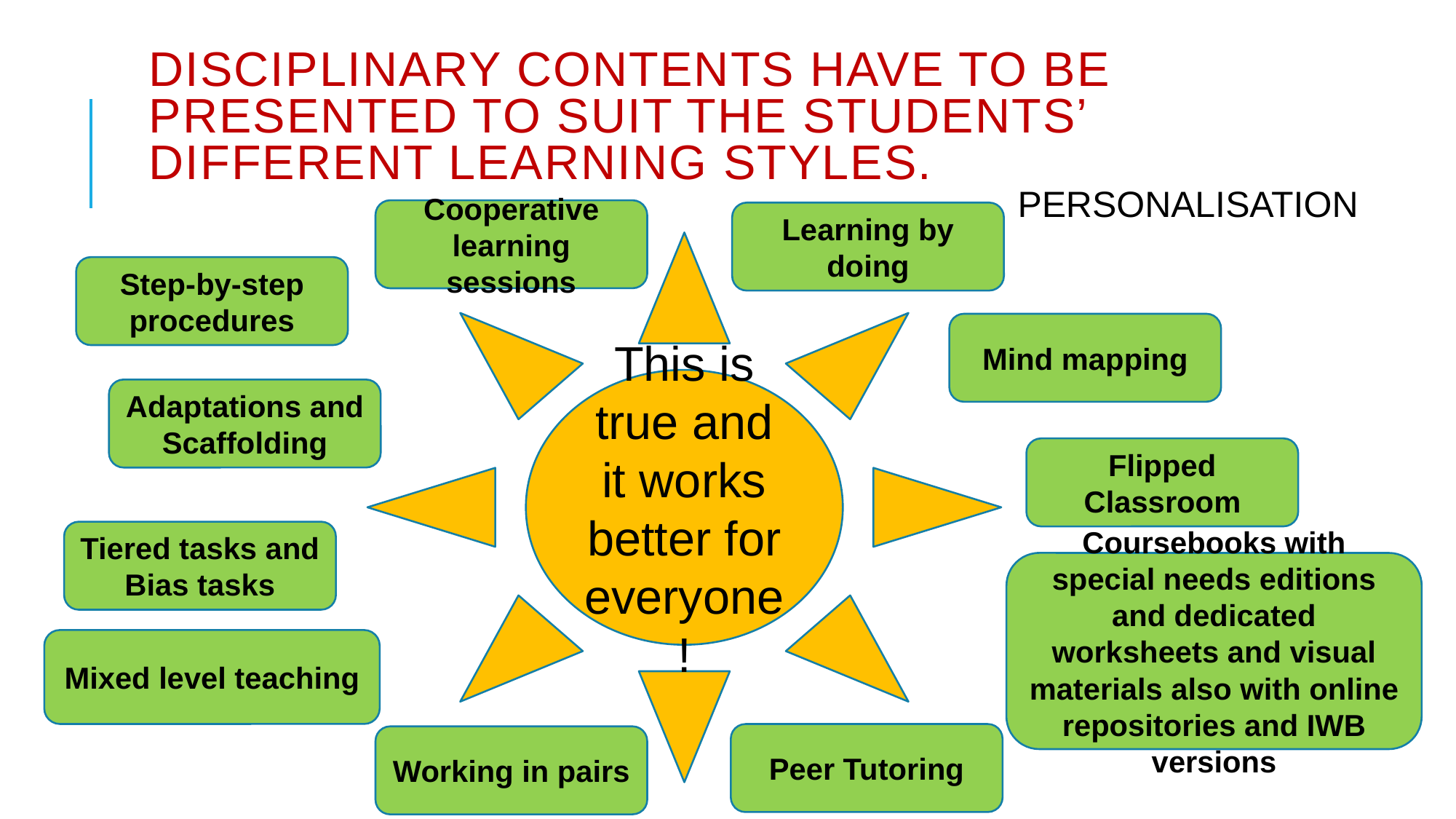

# Disciplinary contents have to be presented to suit the students’ different learning styles.
PERSONALISATION
Cooperative learning sessions
Learning by doing
This is true and it works better for everyone!
Step-by-step procedures
Mind mapping
Adaptations and Scaffolding
Flipped Classroom
Tiered tasks and Bias tasks
Coursebooks with special needs editions and dedicated worksheets and visual materials also with online repositories and IWB versions
Mixed level teaching
Peer Tutoring
Working in pairs